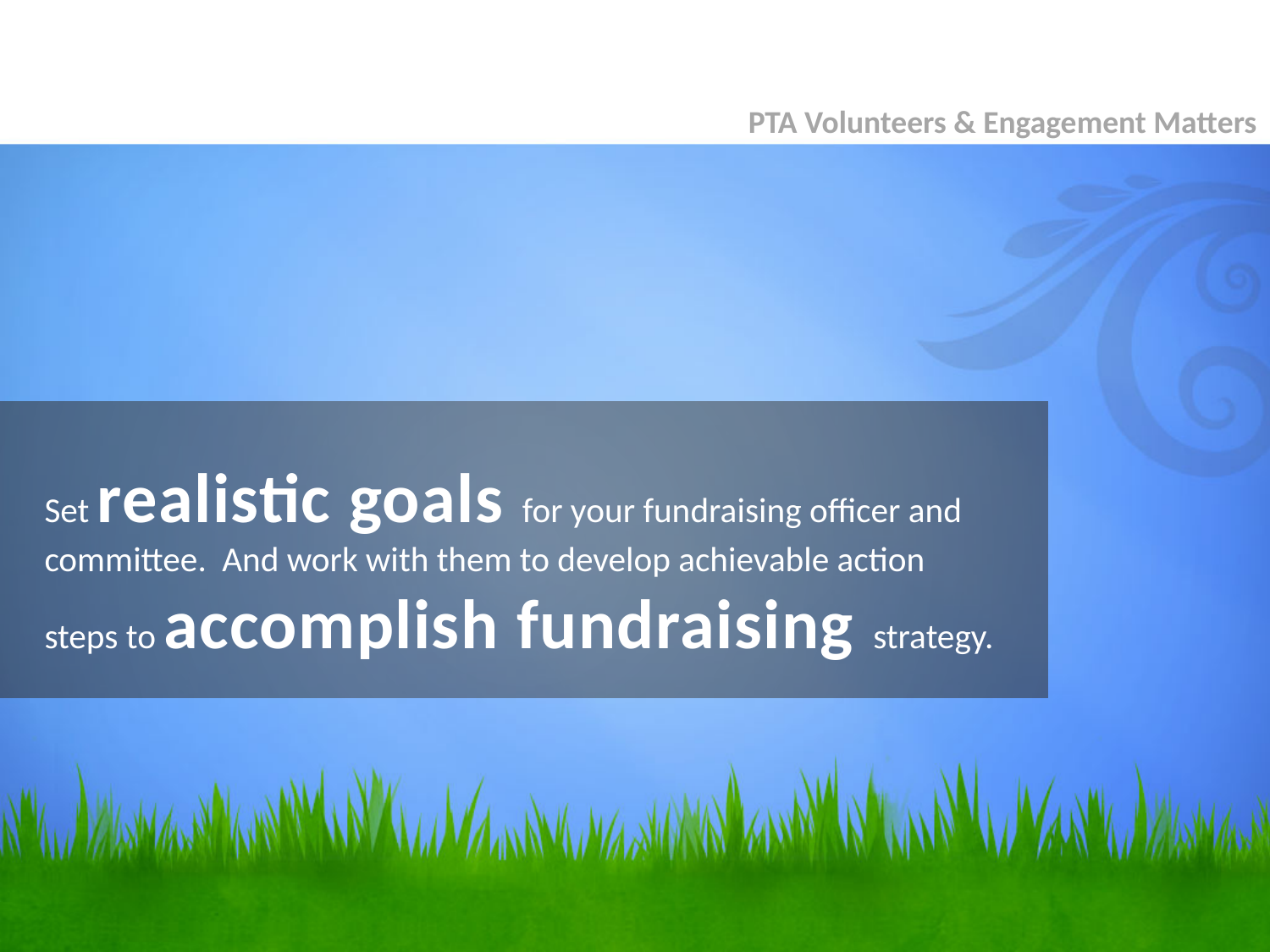

PTA Volunteers & Engagement Matters

# Set realistic goals for your fundraising officer and committee.  And work with them to develop achievable action steps to accomplish fundraising strategy.